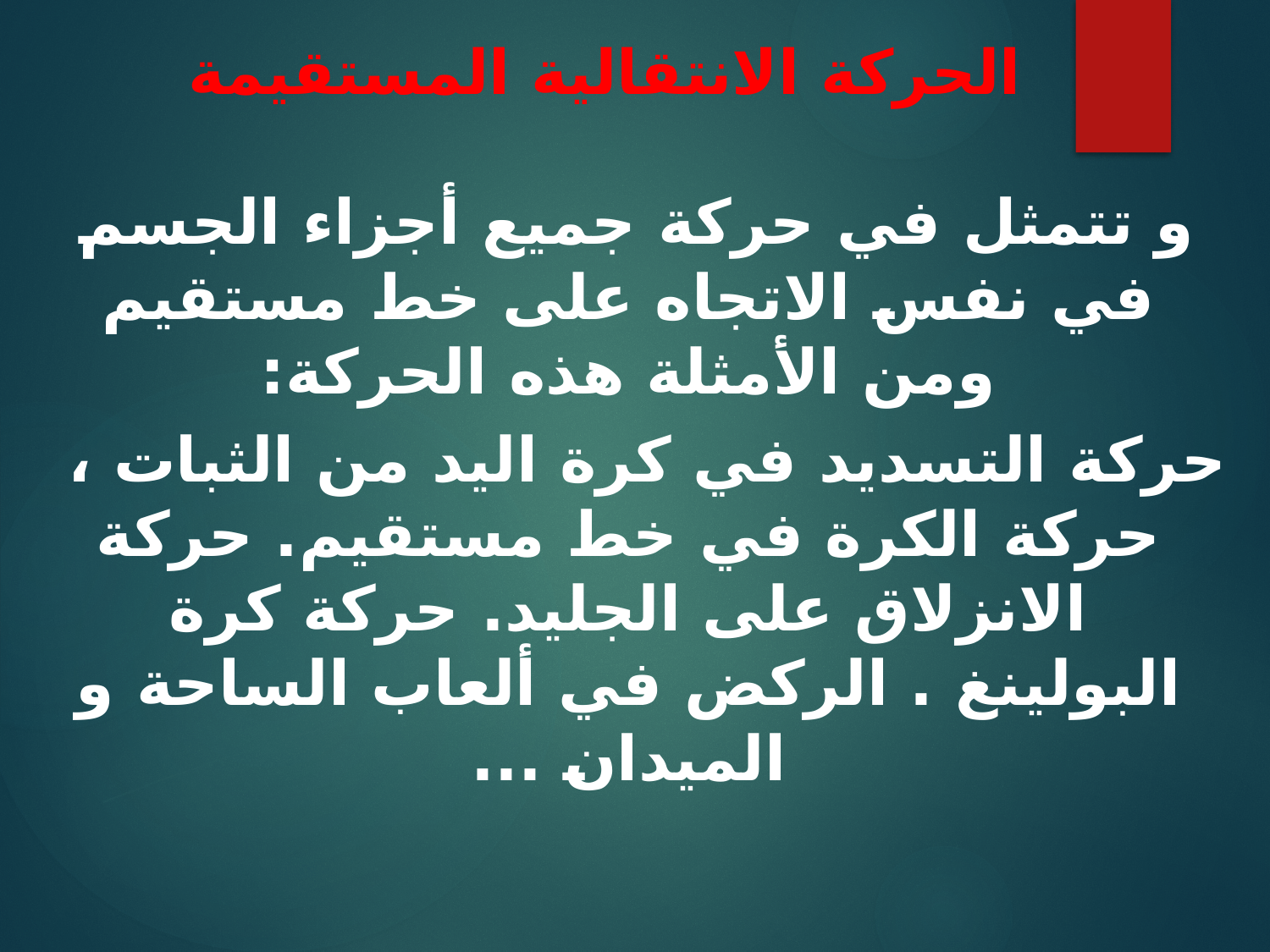

# الحركة الانتقالية المستقيمة
 و تتمثل في حركة جميع أجزاء الجسم في نفس الاتجاه على خط مستقيم ومن الأمثلة هذه الحركة:
حركة التسديد في كرة اليد من الثبات ، حركة الكرة في خط مستقيم. حركة الانزلاق على الجليد. حركة كرة البولينغ . الركض في ألعاب الساحة و الميدان ...